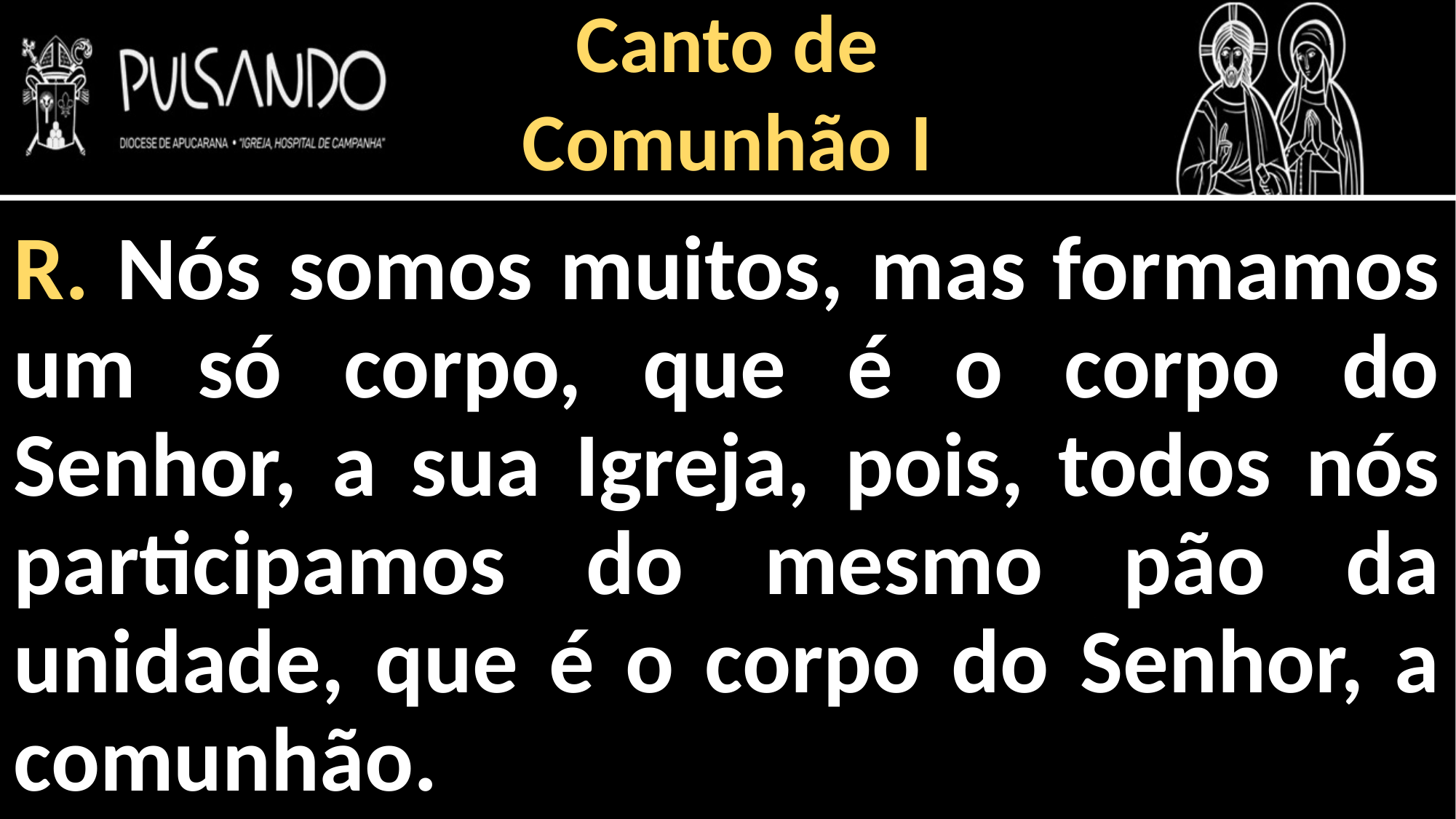

Canto de
Comunhão I
R. Nós somos muitos, mas formamos um só corpo, que é o corpo do Senhor, a sua Igreja, pois, todos nós participamos do mesmo pão da unidade, que é o corpo do Senhor, a comunhão.